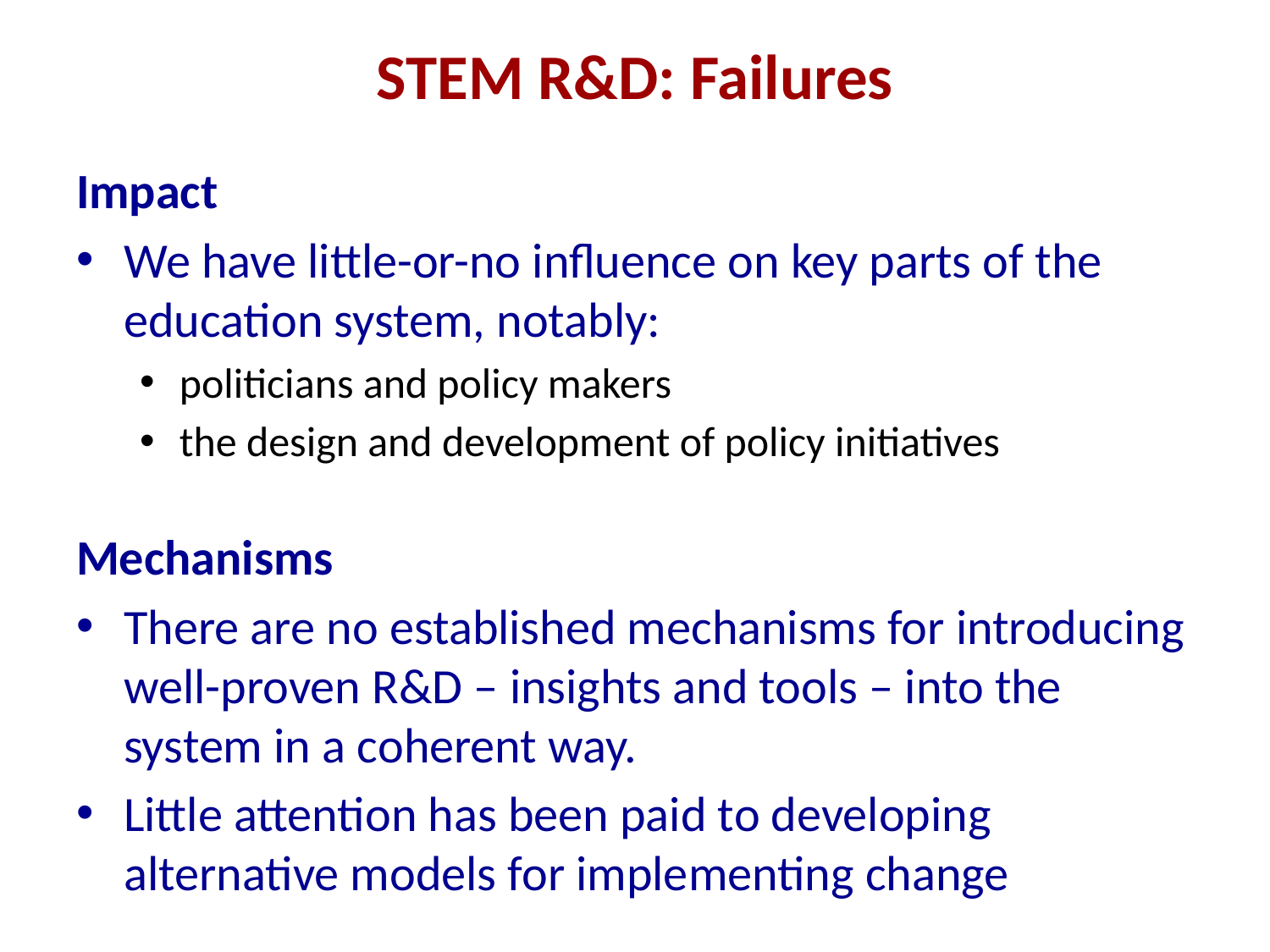

# STEM R&D: Failures
Impact
We have little-or-no influence on key parts of the education system, notably:
politicians and policy makers
the design and development of policy initiatives
Mechanisms
There are no established mechanisms for introducing well-proven R&D – insights and tools – into the system in a coherent way.
Little attention has been paid to developing
alternative models for implementing change